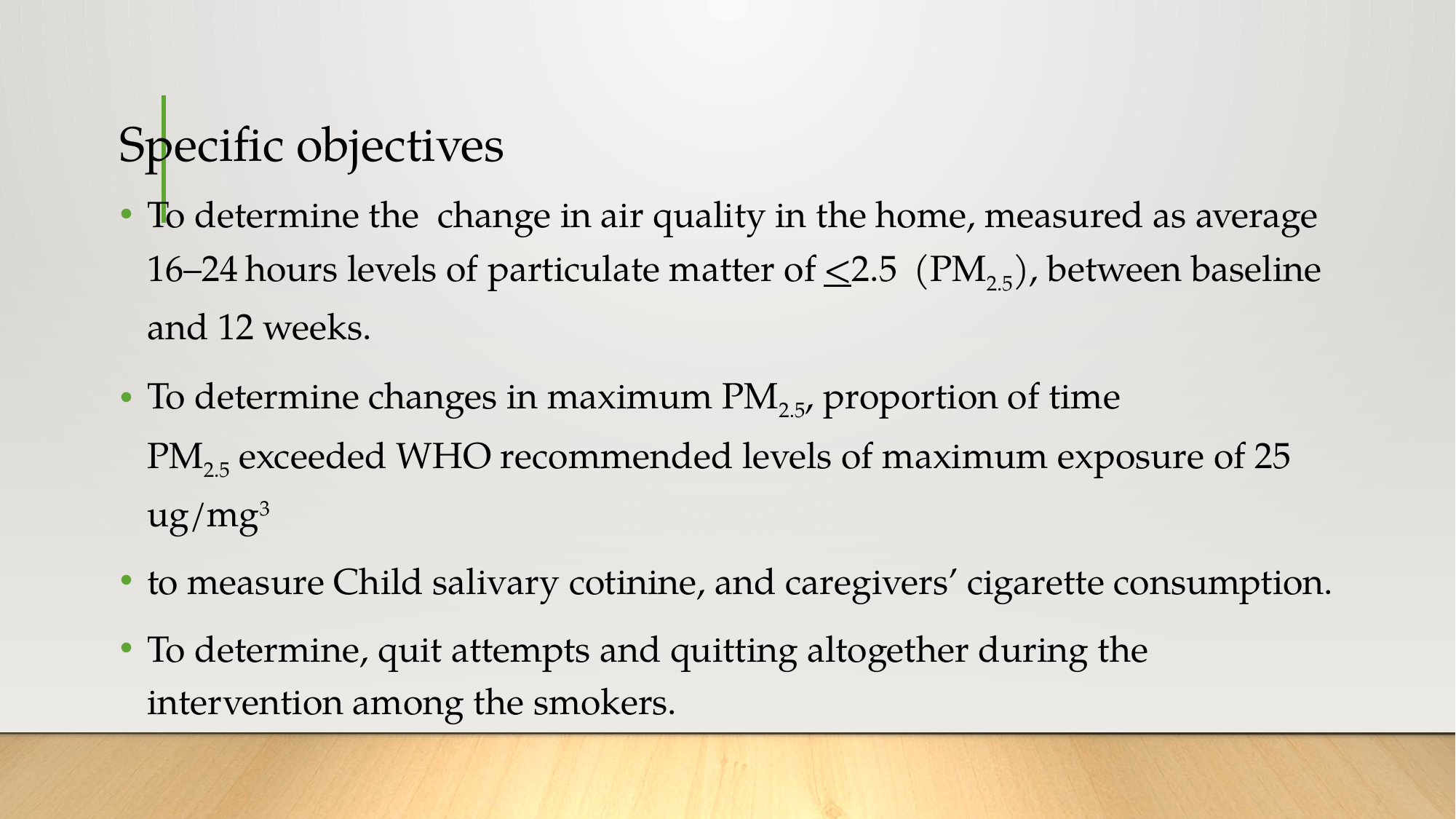

# Specific objectives
To determine the  change in air quality in the home, measured as average 16–24 hours levels of particulate matter of <2.5  (PM2.5), between baseline and 12 weeks.
To determine changes in maximum PM2.5, proportion of time PM2.5 exceeded WHO recommended levels of maximum exposure of 25 ug/mg3
to measure Child salivary cotinine, and caregivers’ cigarette consumption.
To determine, quit attempts and quitting altogether during the intervention among the smokers.